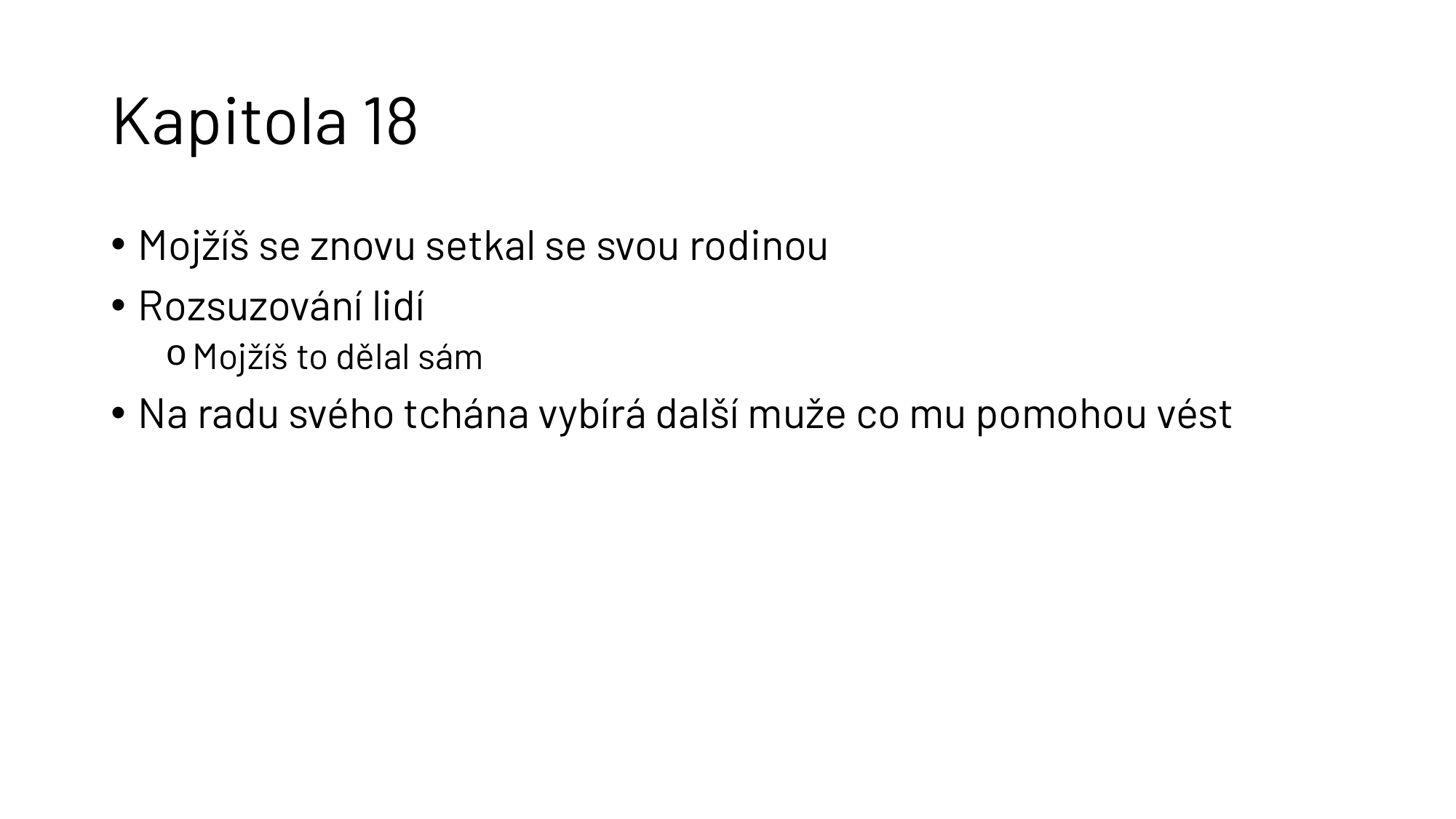

# Kapitola 18
Mojžíš se znovu setkal se svou rodinou
Rozsuzování lidí
Mojžíš to dělal sám
Na radu svého tchána vybírá další muže co mu pomohou vést